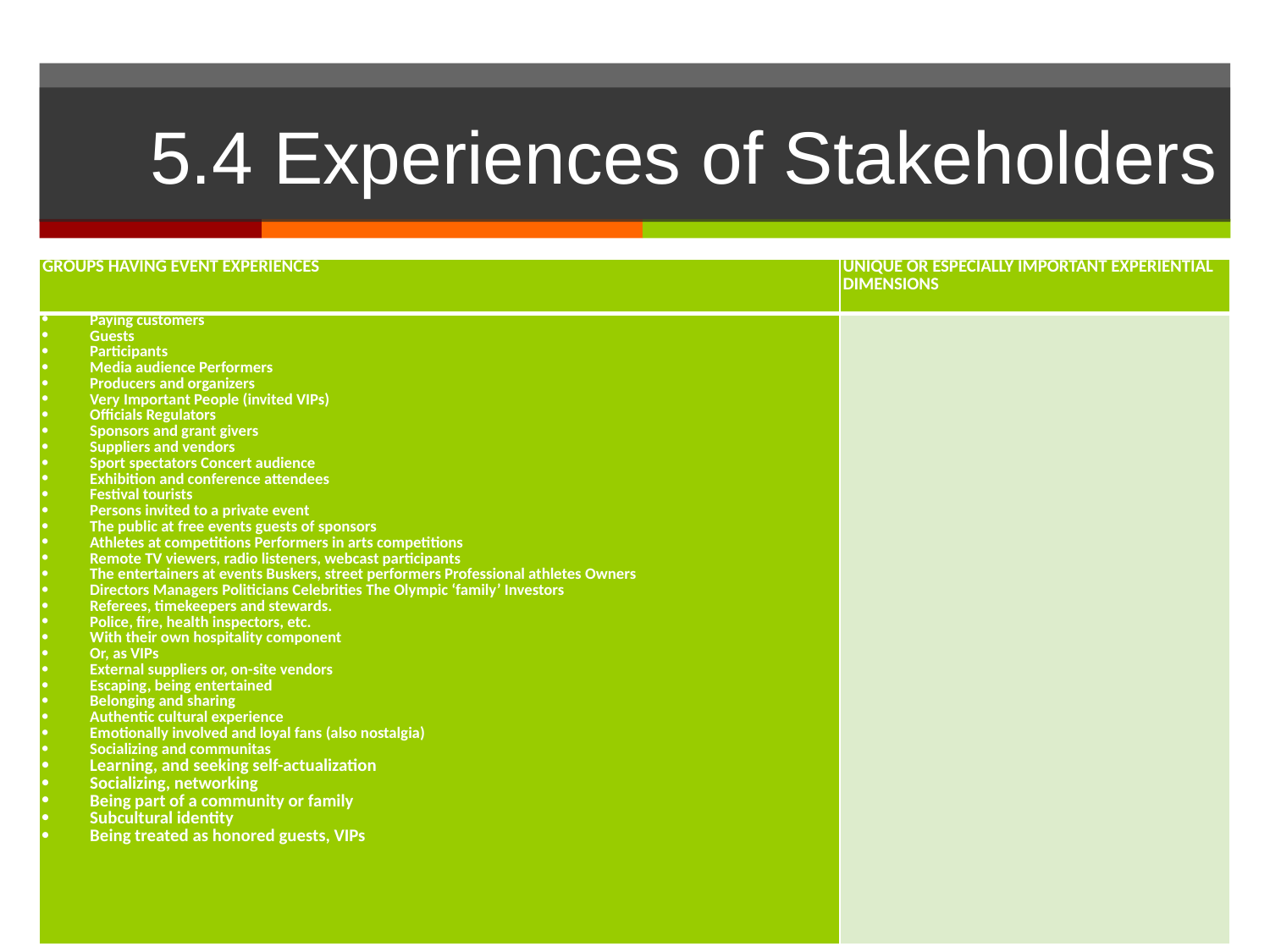

# 5.4 Experiences of Stakeholders
| GROUPS HAVING EVENT EXPERIENCES | UNIQUE OR ESPECIALLY IMPORTANT EXPERIENTIAL DIMENSIONS |
| --- | --- |
| Paying customers Guests Participants Media audience Performers Producers and organizers Very Important People (invited VIPs) Officials Regulators Sponsors and grant givers Suppliers and vendors Sport spectators Concert audience Exhibition and conference attendees Festival tourists Persons invited to a private event The public at free events guests of sponsors Athletes at competitions Performers in arts competitions Remote TV viewers, radio listeners, webcast participants The entertainers at events Buskers, street performers Professional athletes Owners Directors Managers Politicians Celebrities The Olympic ‘family’ Investors Referees, timekeepers and stewards. Police, fire, health inspectors, etc. With their own hospitality component Or, as VIPs External suppliers or, on-site vendors Escaping, being entertained Belonging and sharing Authentic cultural experience Emotionally involved and loyal fans (also nostalgia) Socializing and communitas Learning, and seeking self-actualization Socializing, networking Being part of a community or family Subcultural identity Being treated as honored guests, VIPs |  |